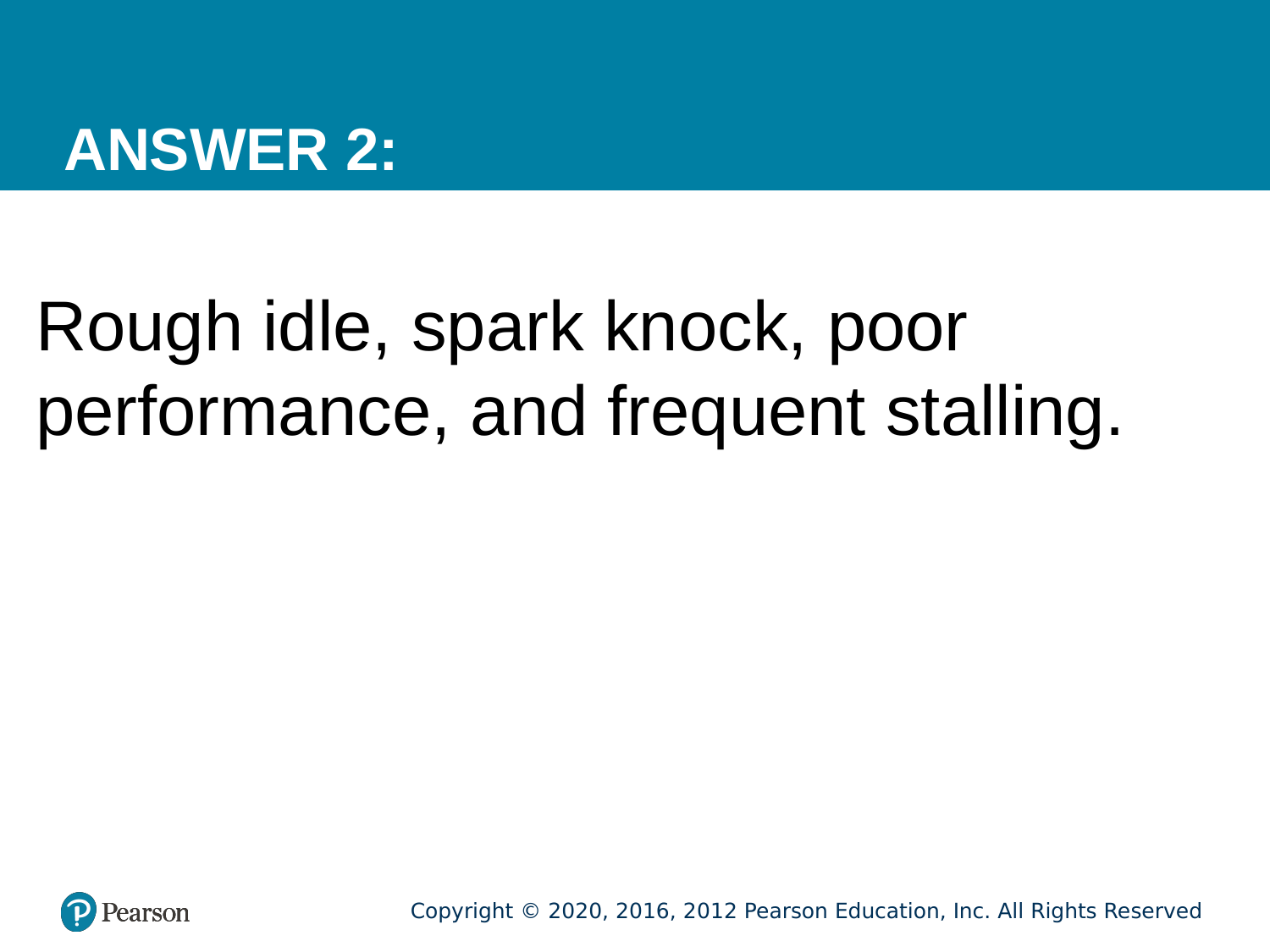

# ANSWER 2:
Rough idle, spark knock, poor performance, and frequent stalling.